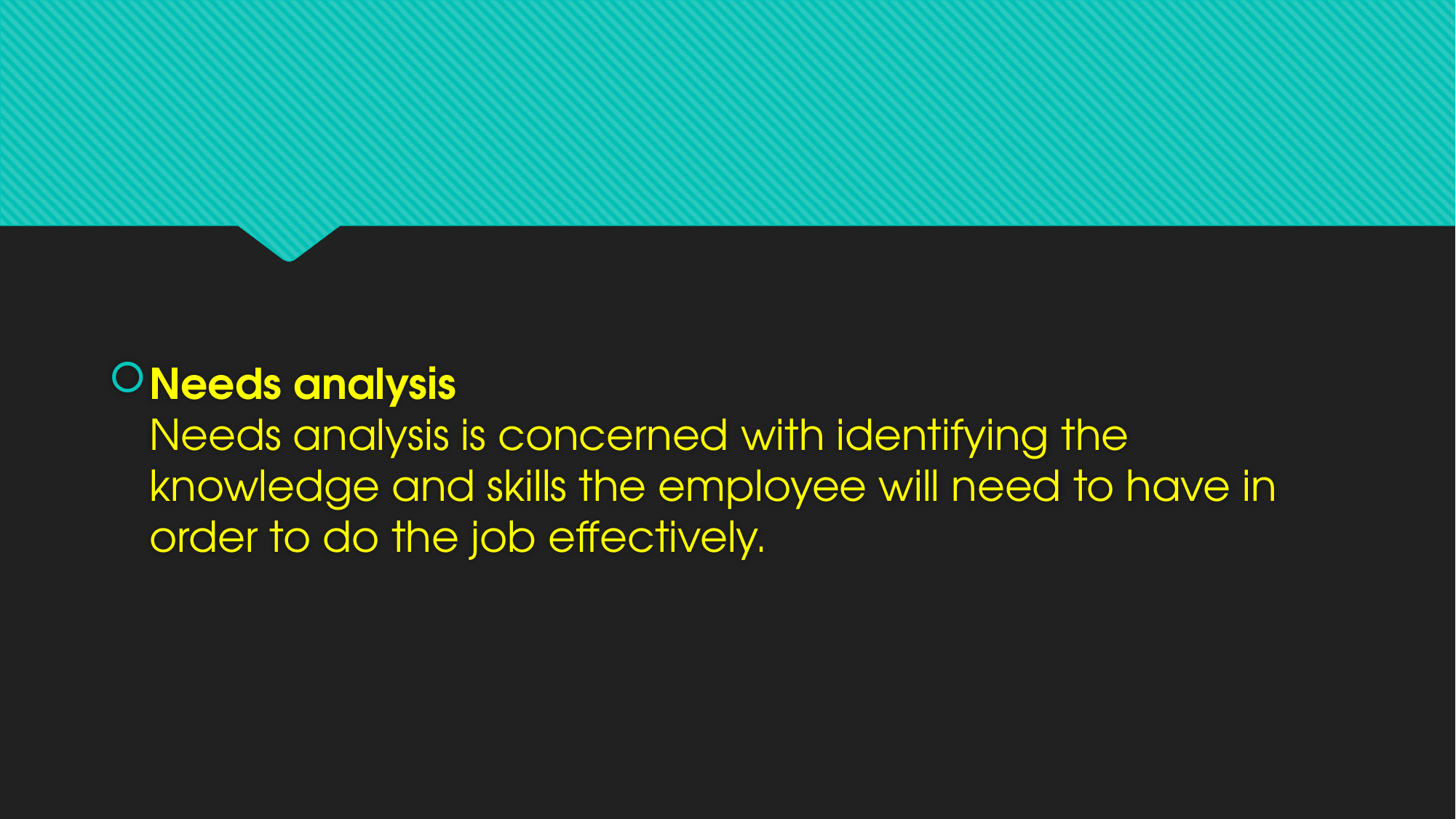

#
Needs analysis
Needs analysis is concerned with identifying the knowledge and skills the employee will need to have in order to do the job effectively.